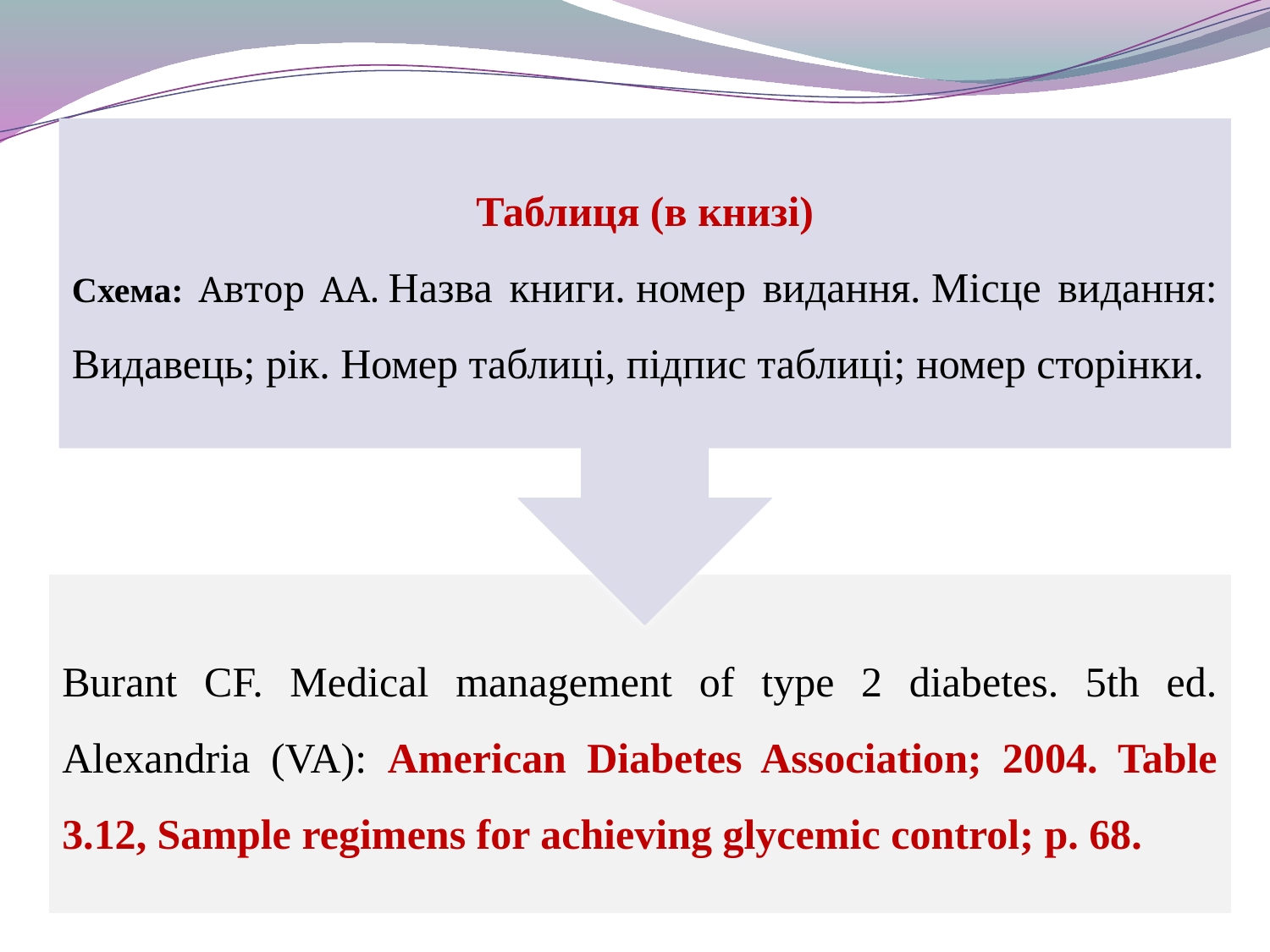

Таблиця (в книзі)
Схема: Автор АА. Назва книги. номер видання. Місце видання: Видавець; рік. Номер таблиці, підпис таблиці; номер сторінки.

Burant CF. Medical management of type 2 diabetes. 5th ed. Alexandria (VA): American Diabetes Association; 2004. Table 3.12, Sample regimens for achieving glycemic control; p. 68.